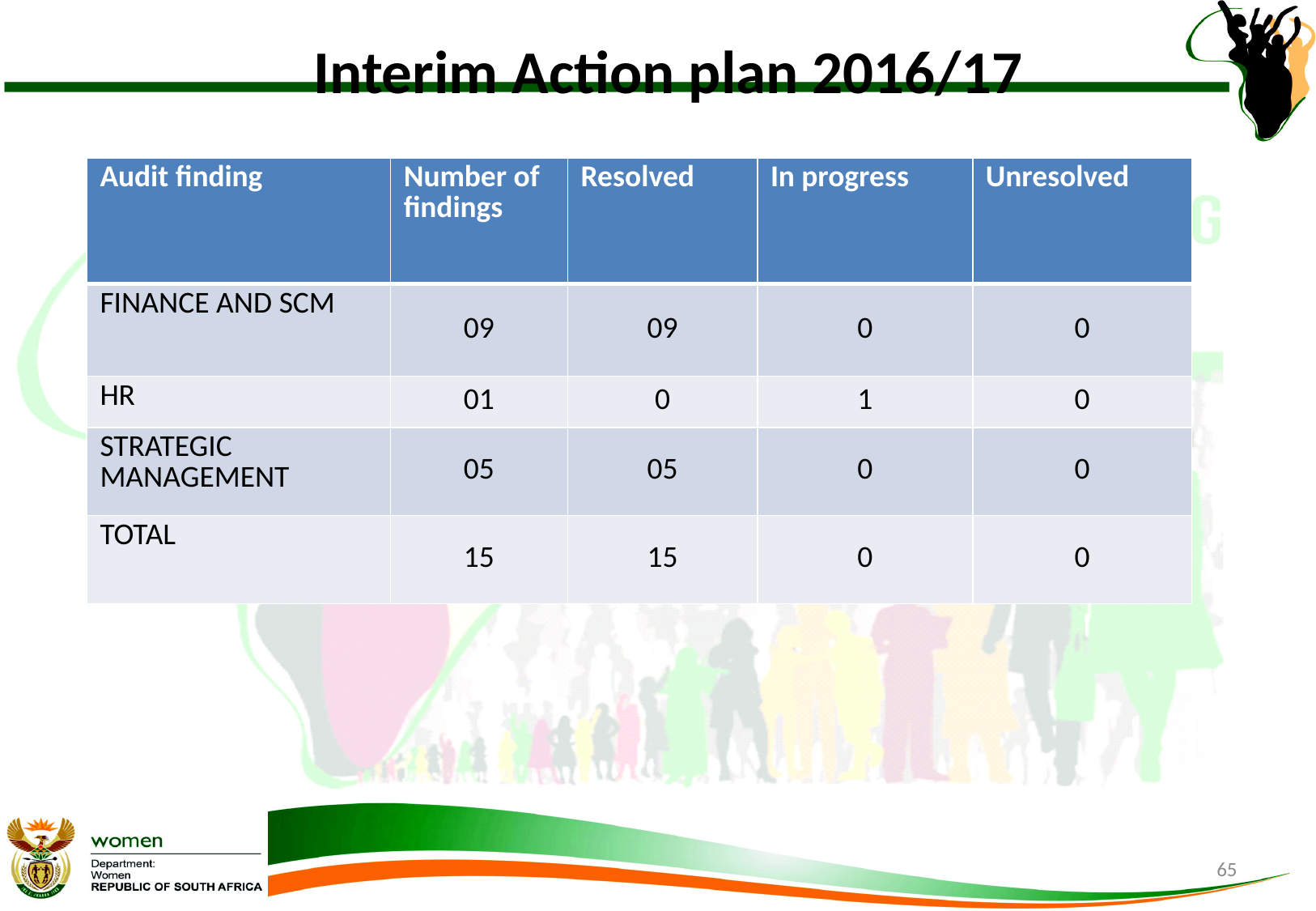

# Interim Action plan 2016/17
| Audit finding | Number of findings | Resolved | In progress | Unresolved |
| --- | --- | --- | --- | --- |
| FINANCE AND SCM | 09 | 09 | 0 | 0 |
| HR | 01 | 0 | 1 | 0 |
| STRATEGIC MANAGEMENT | 05 | 05 | 0 | 0 |
| TOTAL | 15 | 15 | 0 | 0 |

65